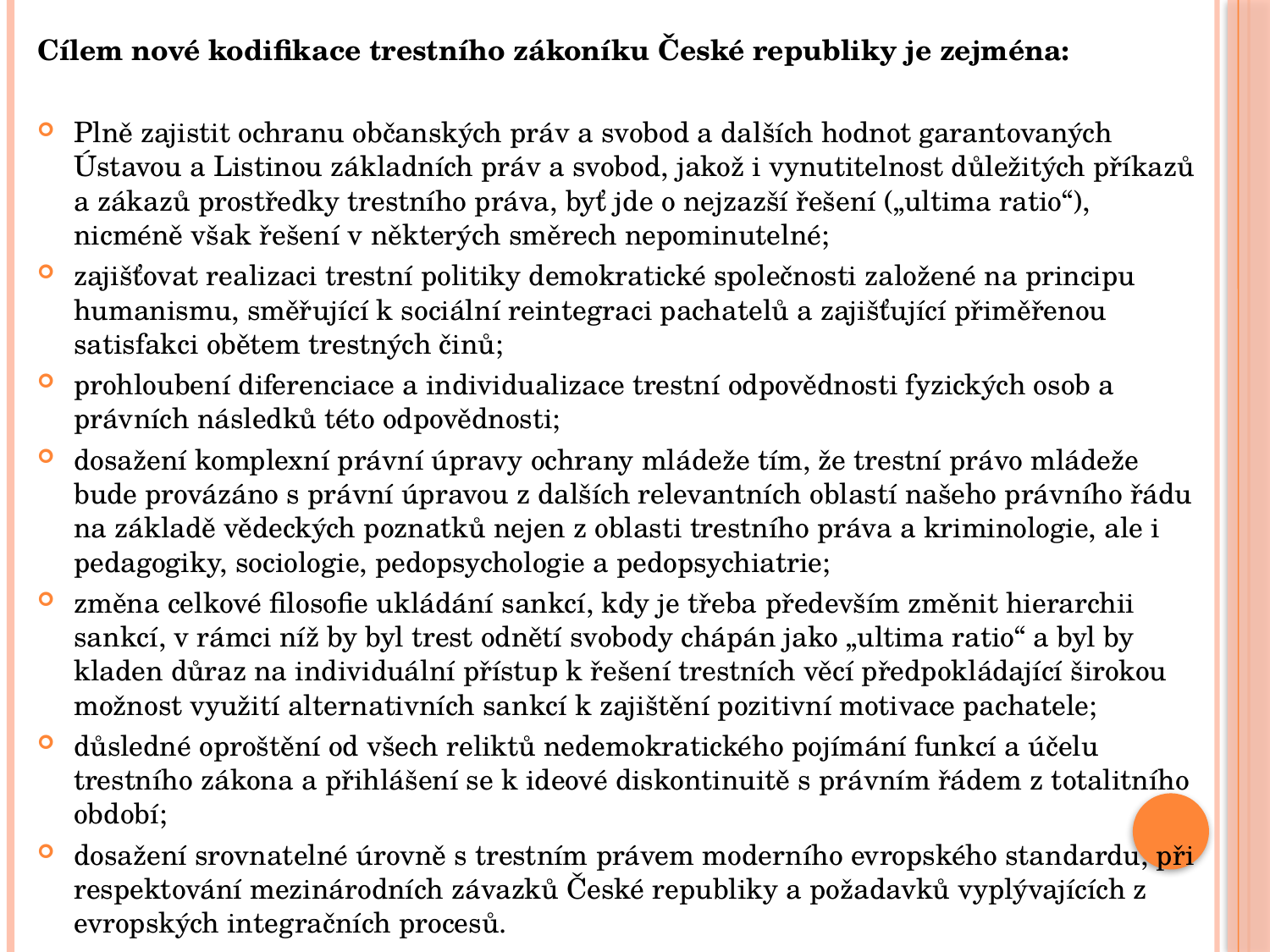

#
Cílem nové kodifikace trestního zákoníku České republiky je zejména:

Plně zajistit ochranu občanských práv a svobod a dalších hodnot garantovaných Ústavou a Listinou základních práv a svobod, jakož i vynutitelnost důležitých příkazů a zákazů prostředky trestního práva, byť jde o nejzazší řešení („ultima ratio“), nicméně však řešení v některých směrech nepominutelné;
zajišťovat realizaci trestní politiky demokratické společnosti založené na principu humanismu, směřující k sociální reintegraci pachatelů a zajišťující přiměřenou satisfakci obětem trestných činů;
prohloubení diferenciace a individualizace trestní odpovědnosti fyzických osob a právních následků této odpovědnosti;
dosažení komplexní právní úpravy ochrany mládeže tím, že trestní právo mládeže bude provázáno s právní úpravou z dalších relevantních oblastí našeho právního řádu na základě vědeckých poznatků nejen z oblasti trestního práva a kriminologie, ale i pedagogiky, sociologie, pedopsychologie a pedopsychiatrie;
změna celkové filosofie ukládání sankcí, kdy je třeba především změnit hierarchii sankcí, v rámci níž by byl trest odnětí svobody chápán jako „ultima ratio“ a byl by kladen důraz na individuální přístup k řešení trestních věcí předpokládající širokou možnost využití alternativních sankcí k zajištění pozitivní motivace pachatele;
důsledné oproštění od všech reliktů nedemokratického pojímání funkcí a účelu trestního zákona a přihlášení se k ideové diskontinuitě s právním řádem z totalitního období;
dosažení srovnatelné úrovně s trestním právem moderního evropského standardu, při respektování mezinárodních závazků České republiky a požadavků vyplývajících z evropských integračních procesů.